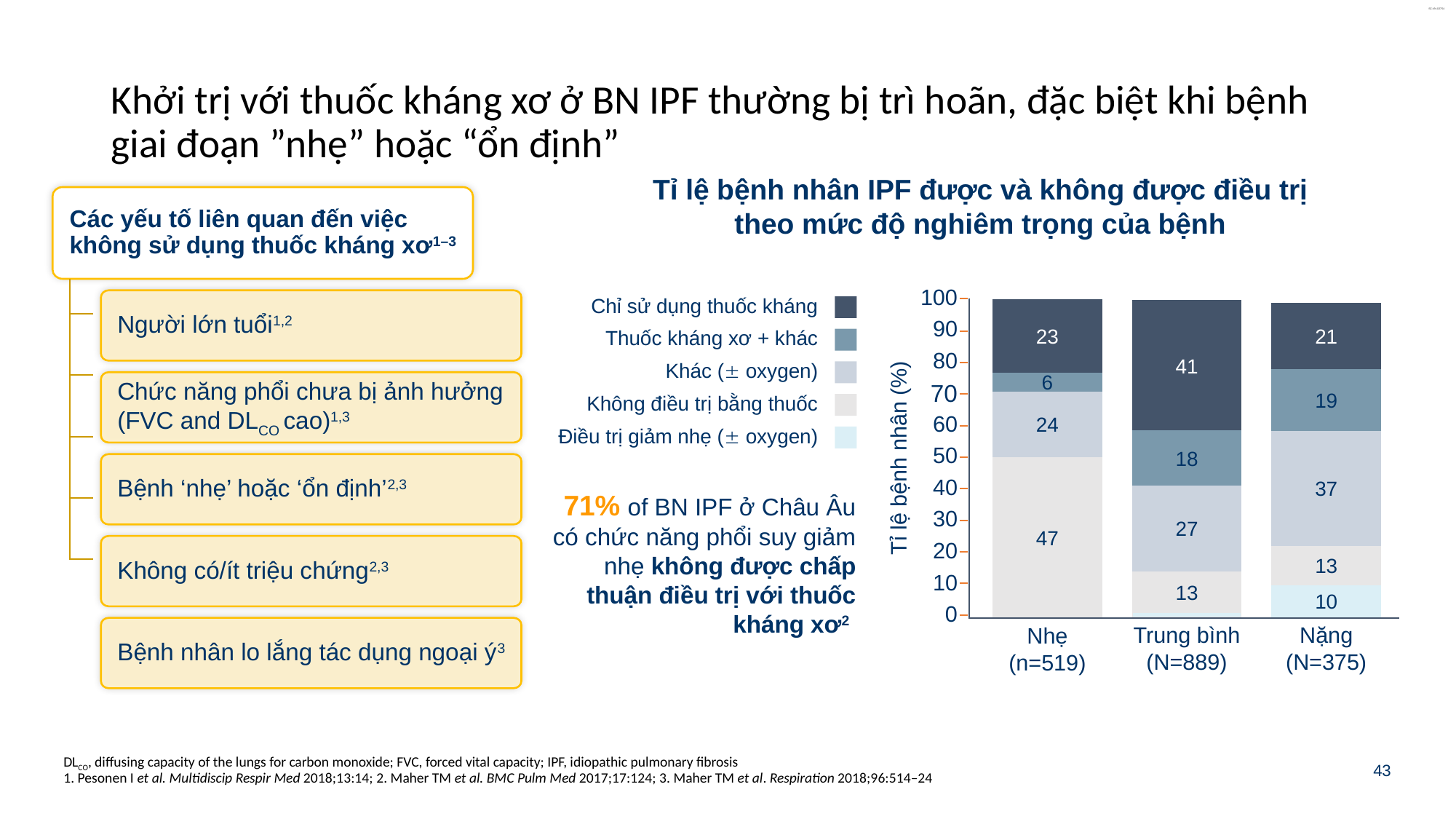

# Khởi trị với thuốc kháng xơ ở BN IPF thường bị trì hoãn, đặc biệt khi bệnh giai đoạn ”nhẹ” hoặc “ổn định”
Tỉ lệ bệnh nhân IPF được và không được điều trị theo mức độ nghiêm trọng của bệnh
Các yếu tố liên quan đến việc không sử dụng thuốc kháng xơ1–3
100
Chỉ sử dụng thuốc kháng

Thuốc kháng xơ + khác

Khác (± oxygen)

Không điều trị bằng thuốc

Điều trị giảm nhẹ (± oxygen)

23
41
21
90
80
19
6
70
24
60
37
18
50
Tỉ lệ bệnh nhân (%)
47
40
71% of BN IPF ở Châu Âu có chức năng phổi suy giảm nhẹ không được chấp thuận điều trị với thuốc kháng xơ2
27
30
20
13
10
13
10
0

Trung bình
(N=889)
Nặng
(N=375)
Nhẹ
(n=519)

Người lớn tuổi1,2
Chức năng phổi chưa bị ảnh hưởng (FVC and DLCO cao)1,3
Bệnh ‘nhẹ’ hoặc ‘ổn định’2,3
Không có/ít triệu chứng2,3
Bệnh nhân lo lắng tác dụng ngoại ý3
DLCO, diffusing capacity of the lungs for carbon monoxide; FVC, forced vital capacity; IPF, idiopathic pulmonary fibrosis
1. Pesonen I et al. Multidiscip Respir Med 2018;13:14; 2. Maher TM et al. BMC Pulm Med 2017;17:124; 3. Maher TM et al. Respiration 2018;96:514–24
43